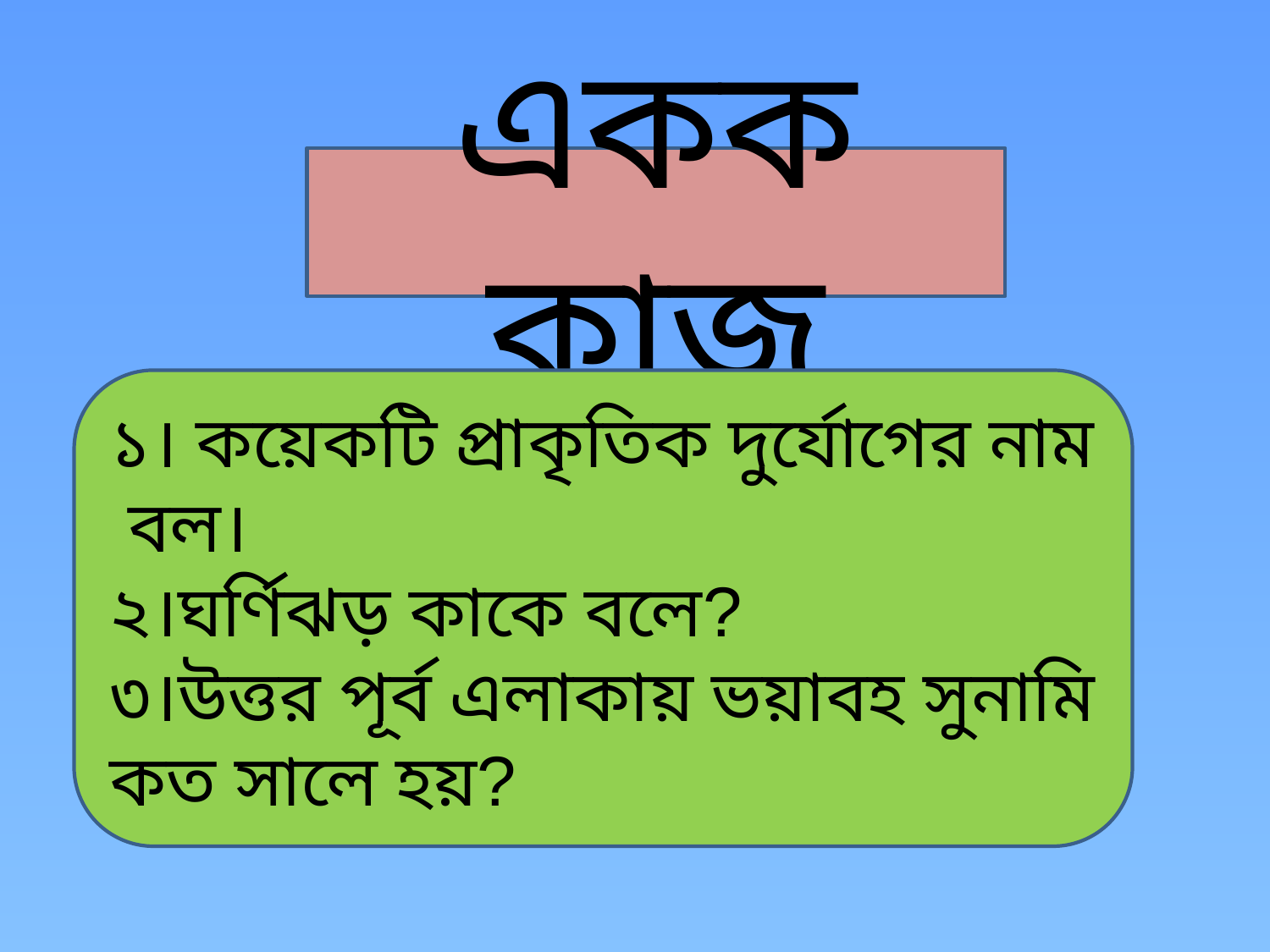

একক কাজ
১। কয়েকটি প্রাকৃতিক দুর্যোগের নাম  বল।
২।ঘর্ণিঝড় কাকে বলে?
৩।উত্তর পূর্ব এলাকায় ভয়াবহ সুনামি কত সালে হয়?